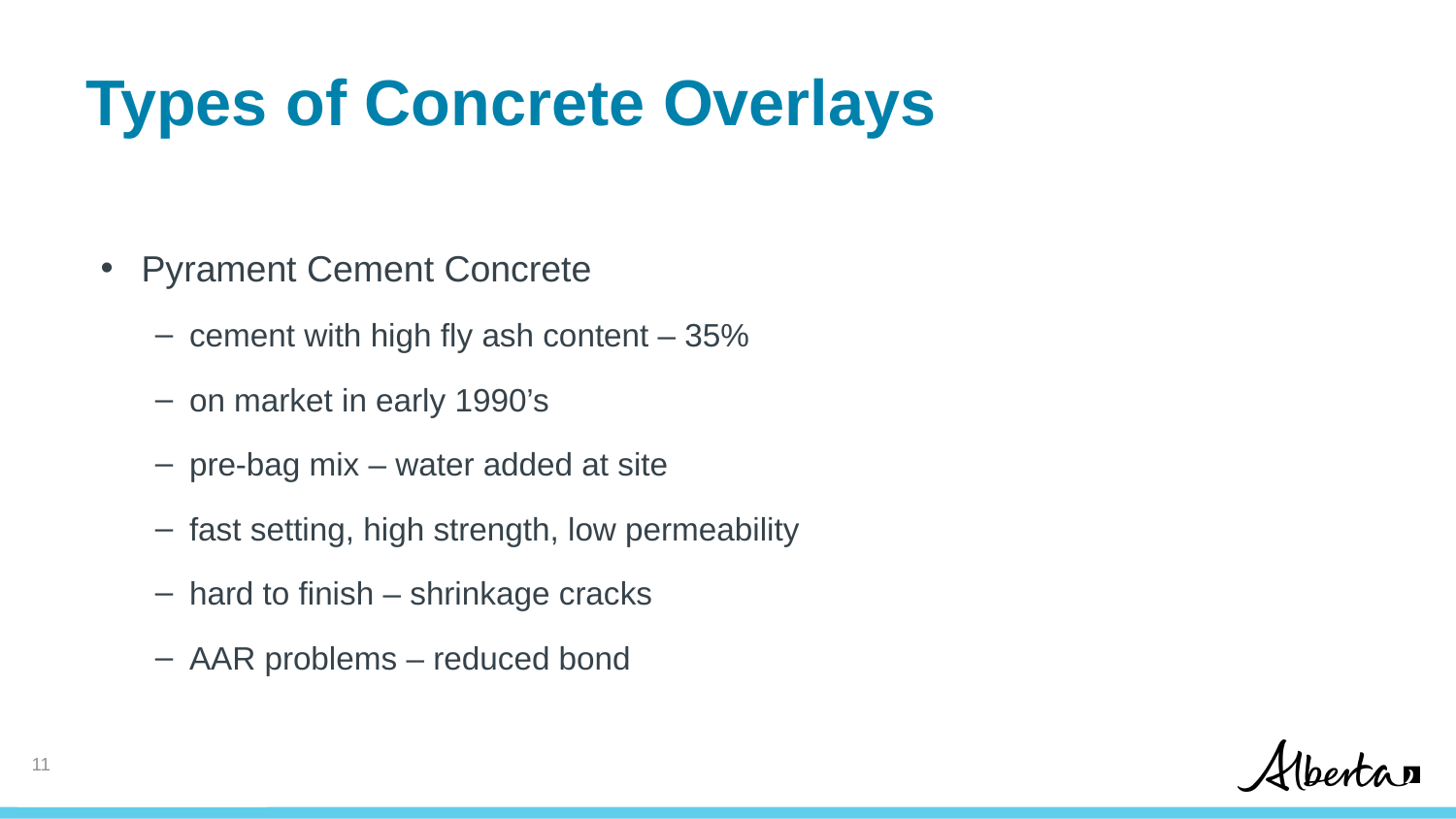

# Types of Concrete Overlays
Pyrament Cement Concrete
cement with high fly ash content – 35%
on market in early 1990’s
pre-bag mix – water added at site
fast setting, high strength, low permeability
hard to finish – shrinkage cracks
AAR problems – reduced bond
11